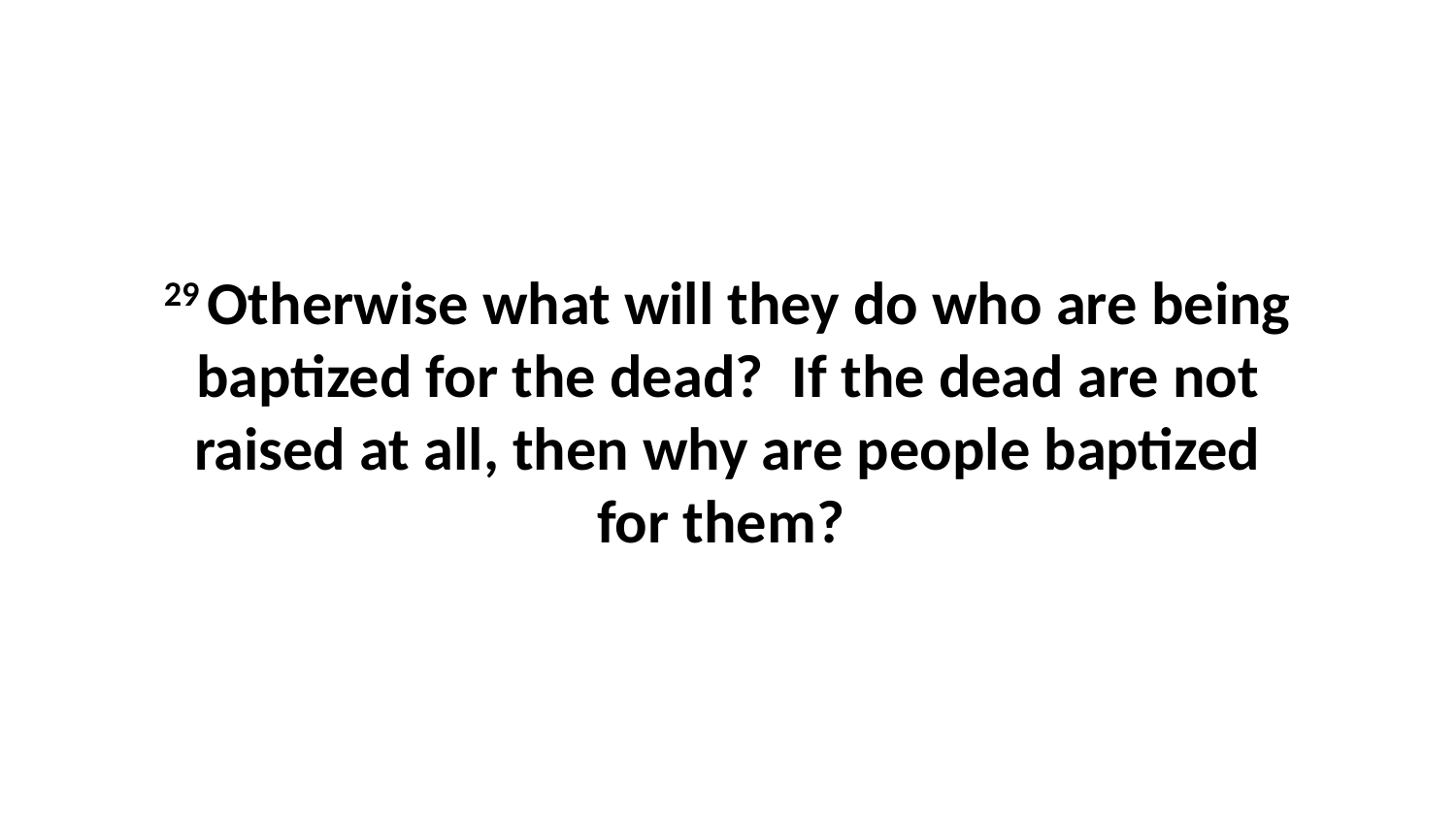

29 Otherwise what will they do who are being baptized for the dead?  If the dead are not raised at all, then why are people baptized for them?